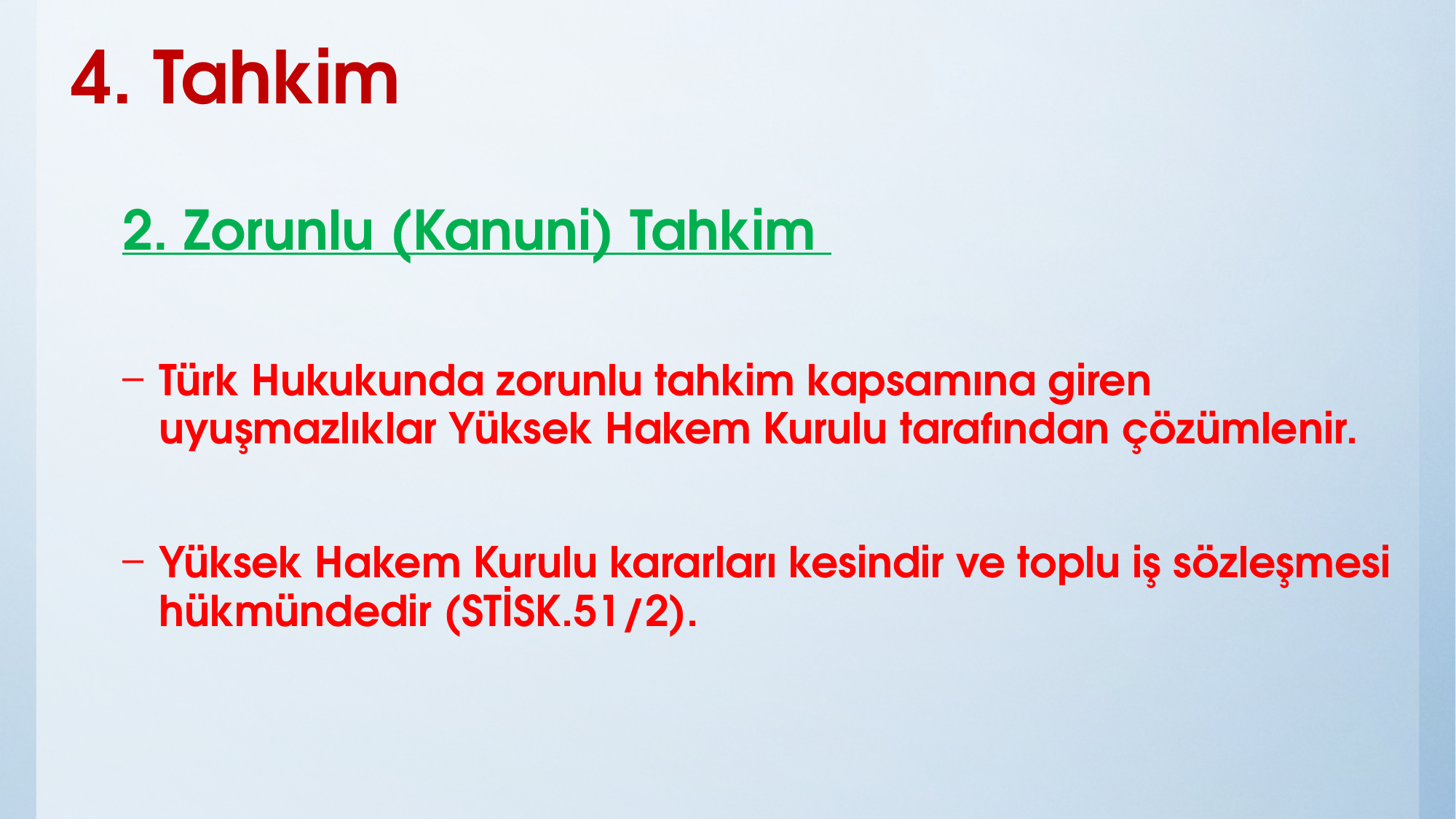

# 4. Tahkim

2. Zorunlu (Kanuni) Tahkim

Türk Hukukunda zorunlu tahkim kapsamına giren uyuşmazlıklar Yüksek Hakem Kurulu tarafından çözümlenir.

Yüksek Hakem Kurulu kararları kesindir ve toplu iş sözleşmesi hükmündedir (STİSK.51/2).